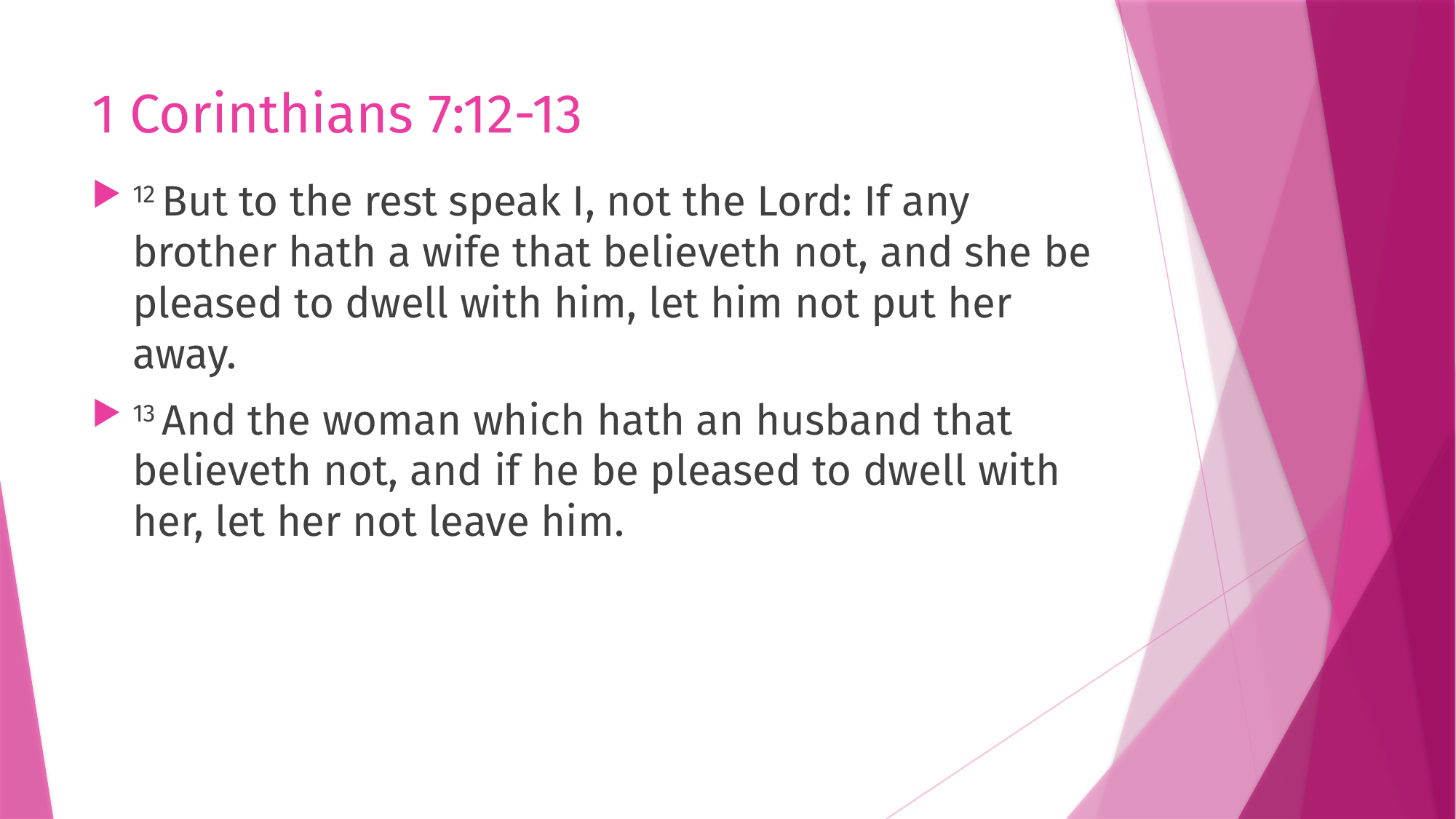

# 1 Corinthians 7:12-13
12 But to the rest speak I, not the Lord: If any brother hath a wife that believeth not, and she be pleased to dwell with him, let him not put her away.
13 And the woman which hath an husband that believeth not, and if he be pleased to dwell with her, let her not leave him.